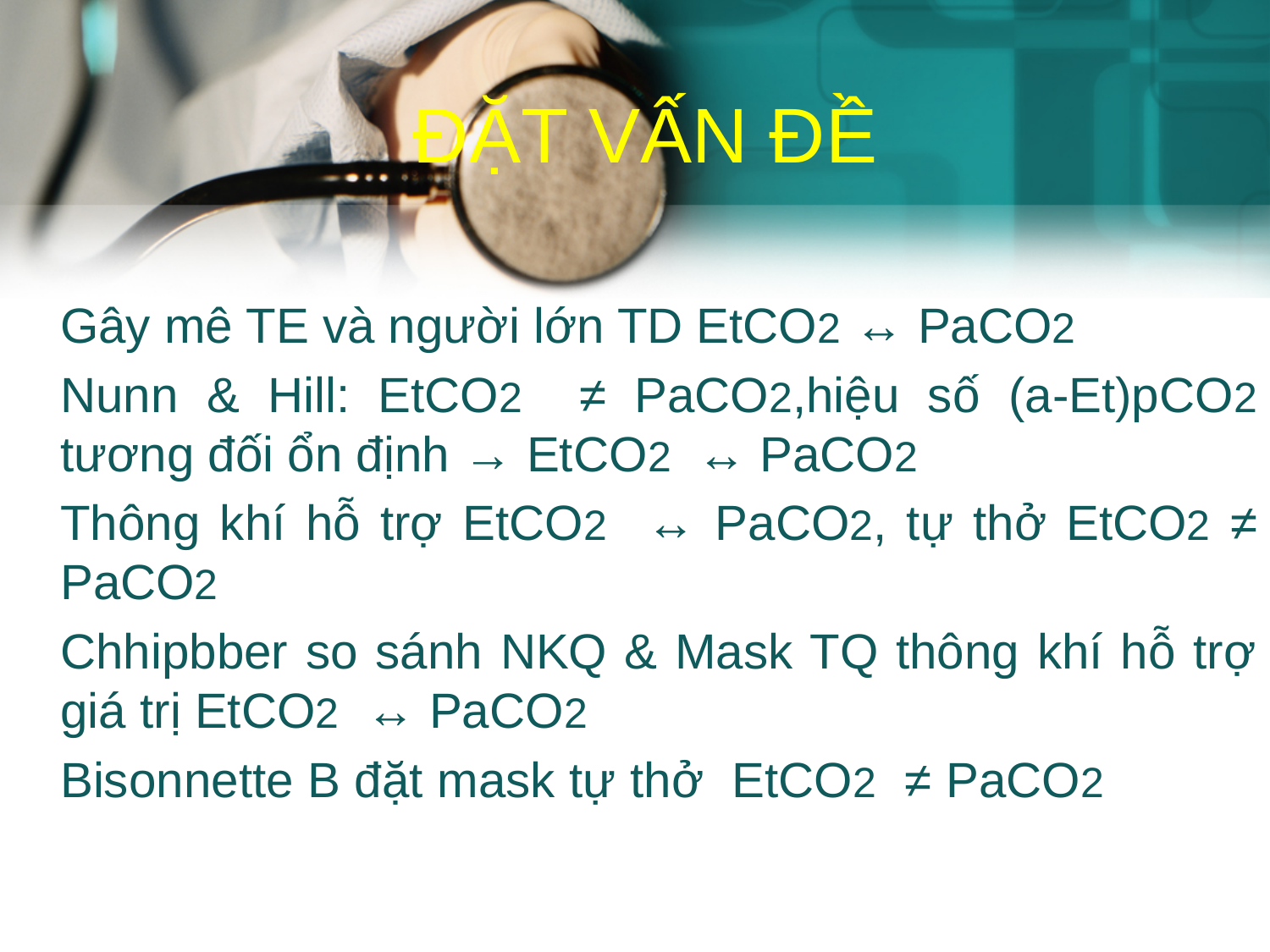

# ĐẶT VẤN ĐỀ
	Gây mê TE và người lớn TD EtCO2 ↔ PaCO2
	Nunn & Hill: EtCO2  ≠ PaCO2,hiệu số (a-Et)pCO2 tương đối ổn định → EtCO2  ↔ PaCO2
	Thông khí hỗ trợ EtCO2  ↔ PaCO2, tự thở EtCO2 ≠ PaCO2
	Chhipbber so sánh NKQ & Mask TQ thông khí hỗ trợ giá trị EtCO2  ↔ PaCO2
	Bisonnette B đặt mask tự thở  EtCO2  ≠ PaCO2